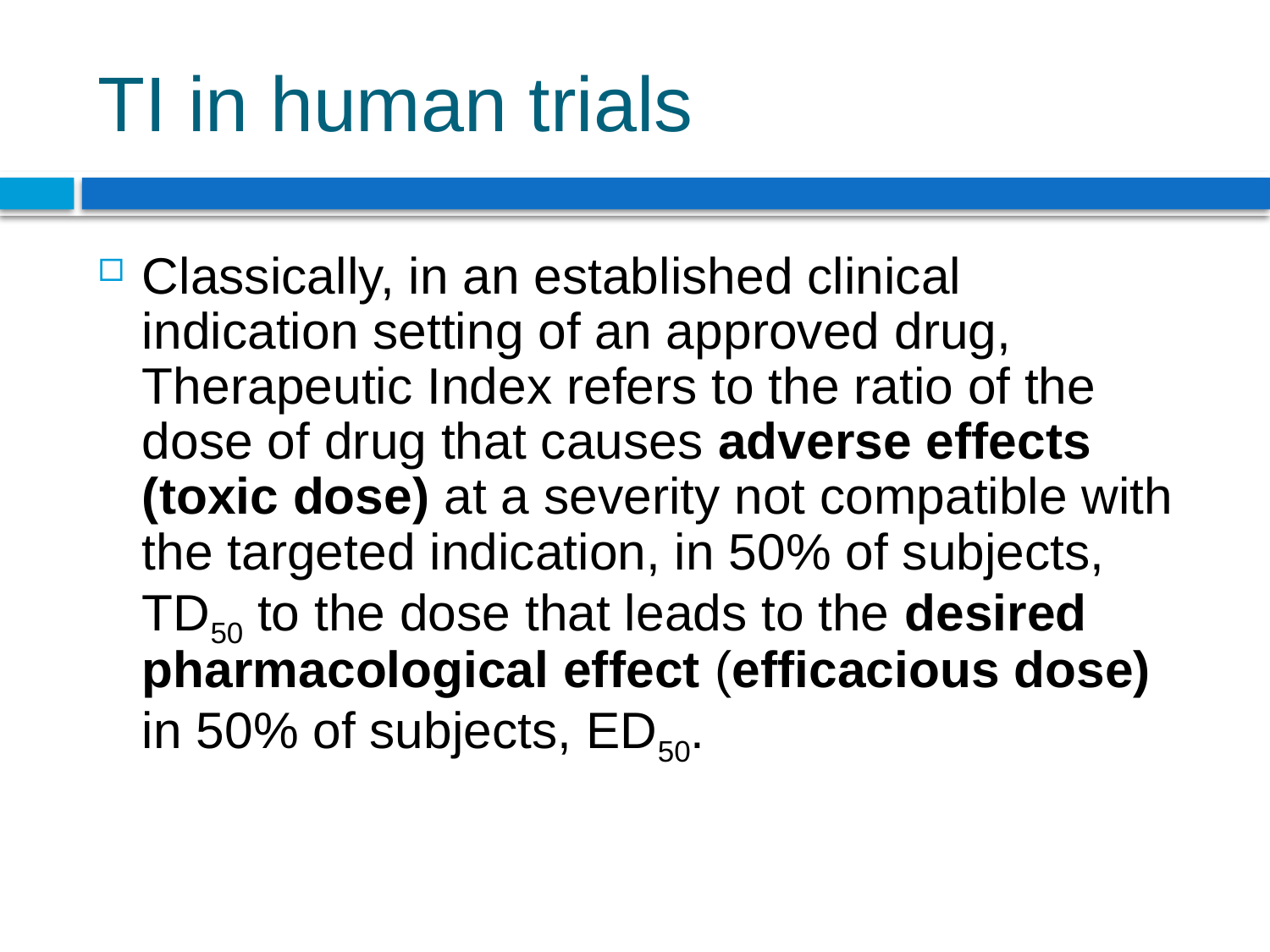

# TI in human trials
Classically, in an established clinical indication setting of an approved drug, Therapeutic Index refers to the ratio of the dose of drug that causes adverse effects (toxic dose) at a severity not compatible with the targeted indication, in 50% of subjects, TD50 to the dose that leads to the desired pharmacological effect (efficacious dose) in 50% of subjects, ED50.